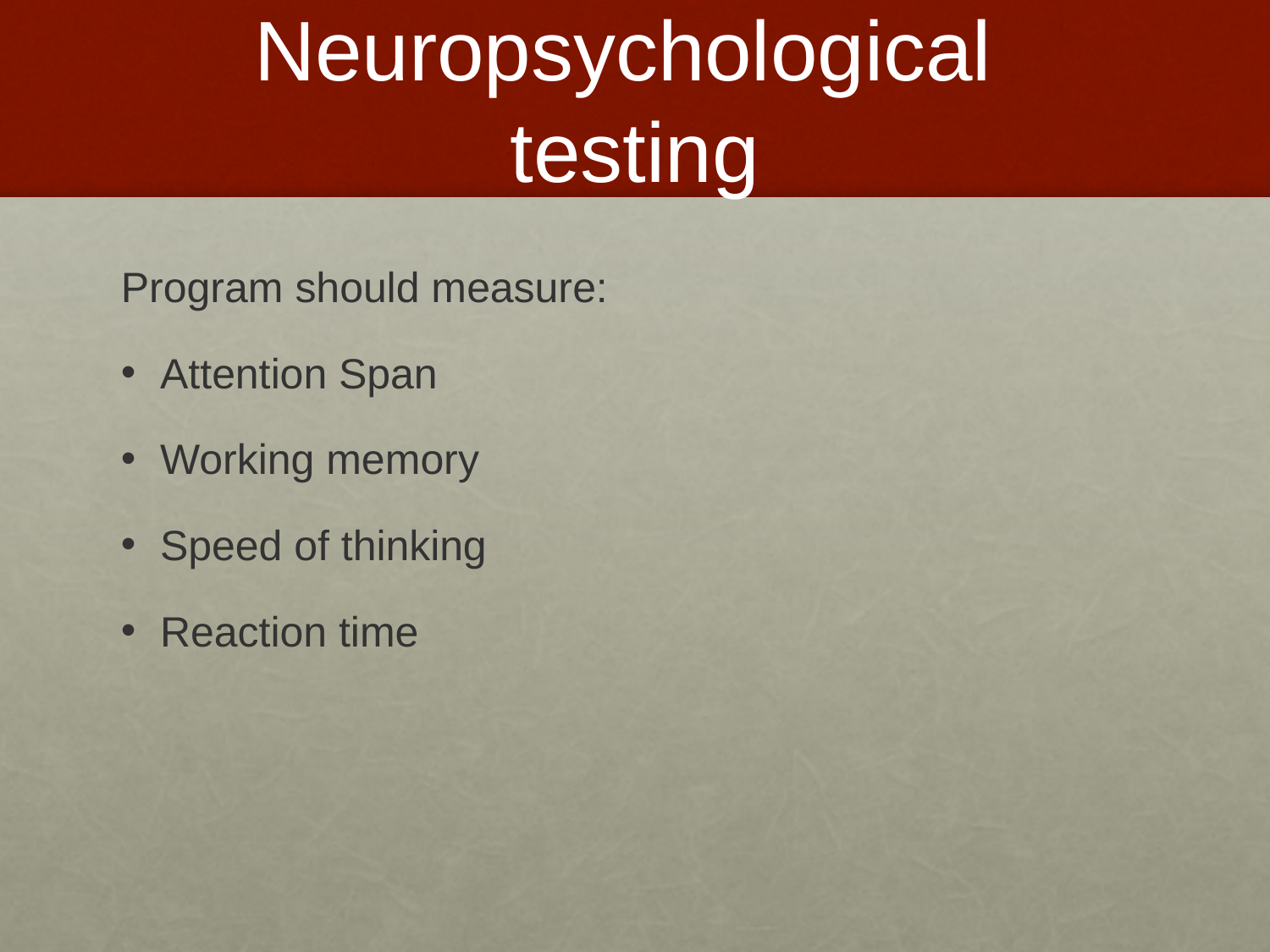

# Neuropsychological  testing
Program should measure:
Attention Span
Working memory
Speed of thinking
Reaction time